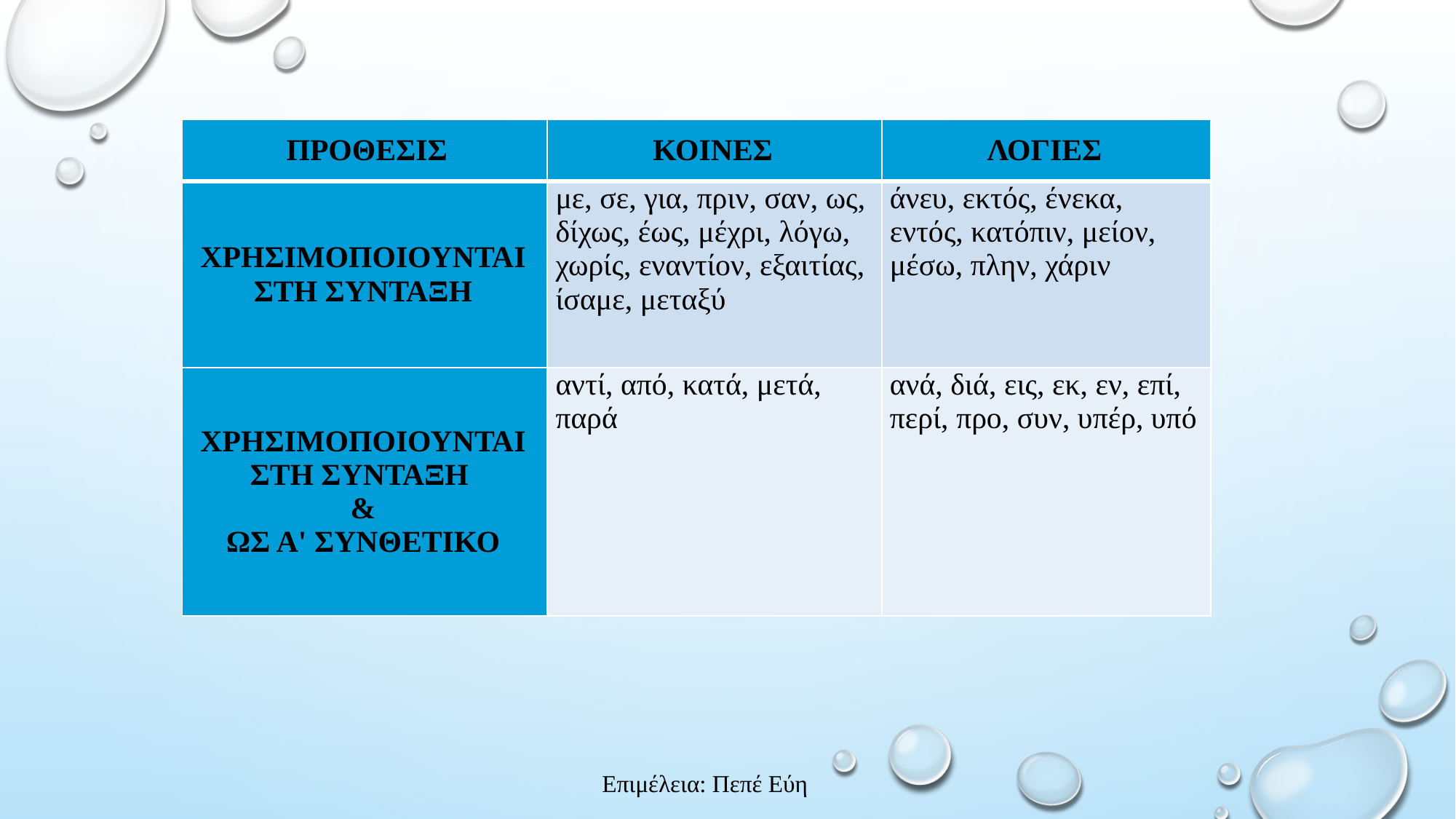

| ΠΡΟΘΕΣΙΣ | ΚΟΙΝΕΣ | ΛΟΓΙΕΣ |
| --- | --- | --- |
| ΧΡΗΣΙΜΟΠΟΙΟΥΝΤΑΙ ΣΤΗ ΣΥΝΤΑΞΗ | με, σε, για, πριν, σαν, ως, δίχως, έως, μέχρι, λόγω, χωρίς, εναντίον, εξαιτίας, ίσαμε, μεταξύ | άνευ, εκτός, ένεκα, εντός, κατόπιν, μείον, μέσω, πλην, χάριν |
| ΧΡΗΣΙΜΟΠΟΙΟΥΝΤΑΙ ΣΤΗ ΣΥΝΤΑΞΗ & ΩΣ Α' ΣΥΝΘΕΤΙΚΟ | αντί, από, κατά, μετά, παρά | ανά, διά, εις, εκ, εν, επί, περί, προ, συν, υπέρ, υπό |
Επιμέλεια: Πεπέ Εύη